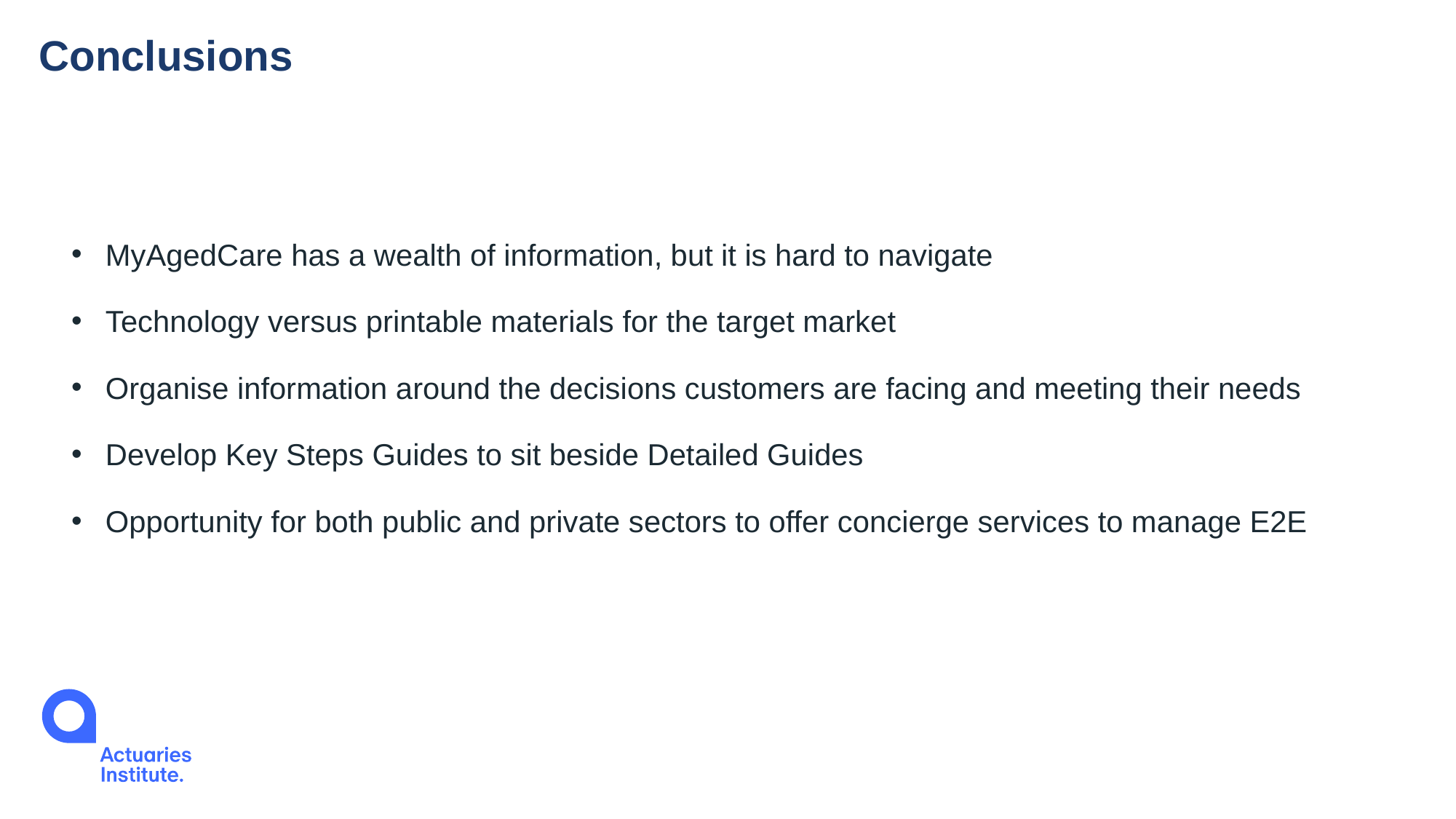

# Conclusions

MyAgedCare has a wealth of information, but it is hard to navigate
Technology versus printable materials for the target market
Organise information around the decisions customers are facing and meeting their needs
Develop Key Steps Guides to sit beside Detailed Guides
Opportunity for both public and private sectors to offer concierge services to manage E2E